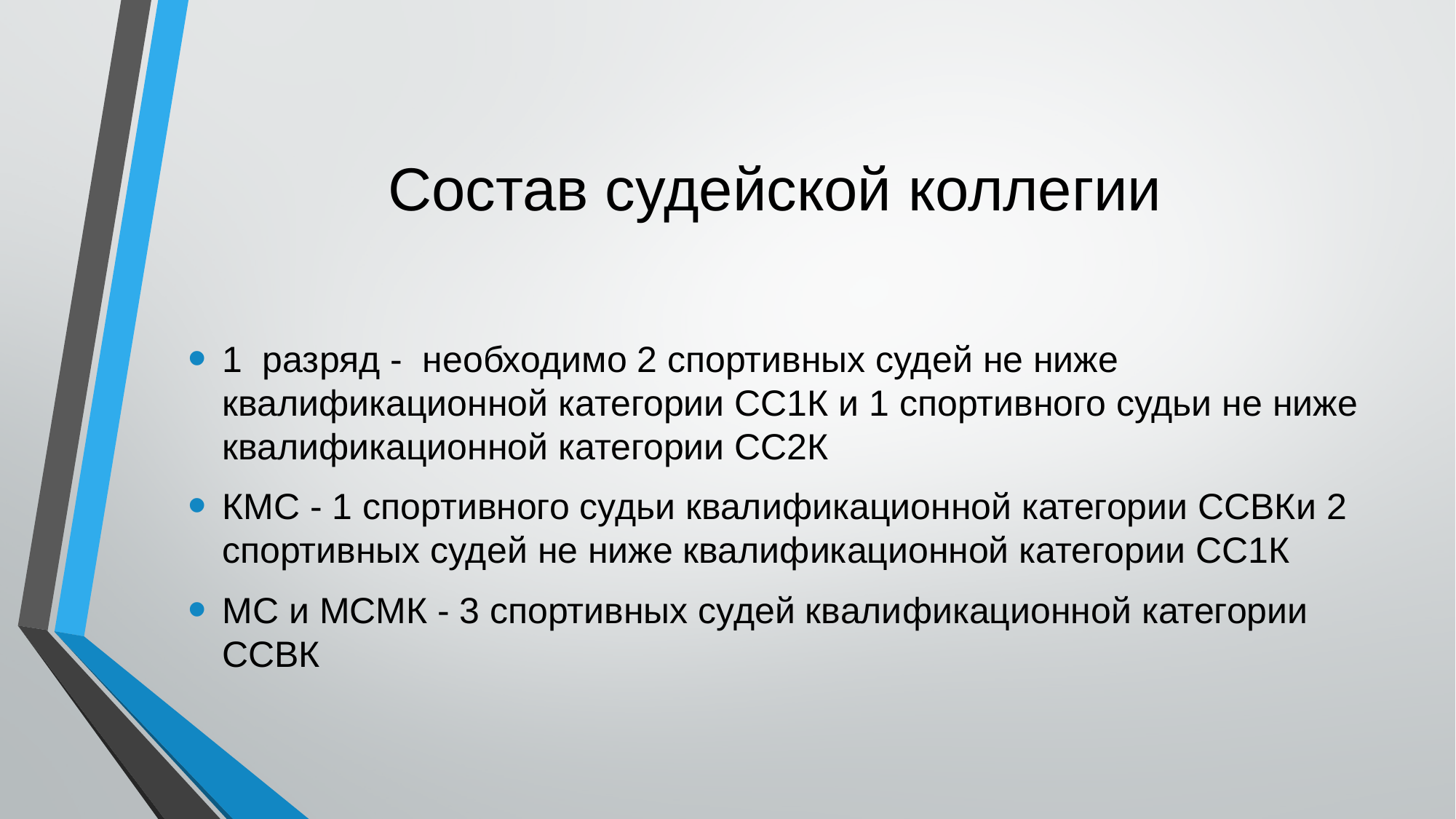

# Состав судейской коллегии
1  разряд -  необходимо 2 спортивных судей не ниже квалификационной категории СС1К и 1 спортивного судьи не ниже квалификационной категории СС2К
КМС - 1 спортивного судьи квалификационной категории ССВКи 2 спортивных судей не ниже квалификационной категории СС1К
МС и МСМК - 3 спортивных судей квалификационной категории ССВК